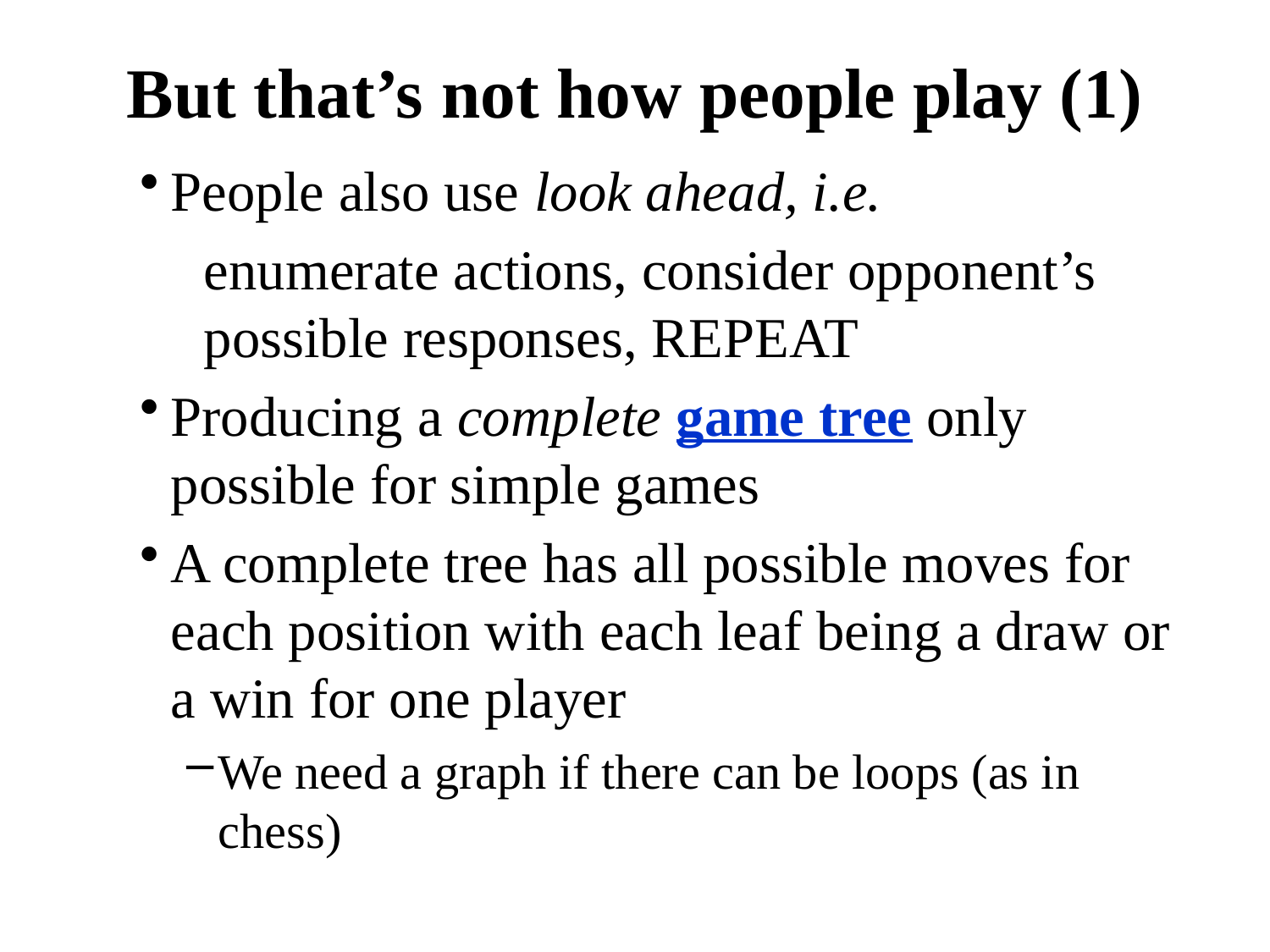

# But that’s not how people play (1)
People also use look ahead, i.e.
enumerate actions, consider opponent’s possible responses, REPEAT
Producing a complete game tree only possible for simple games
A complete tree has all possible moves for each position with each leaf being a draw or a win for one player
We need a graph if there can be loops (as in chess)